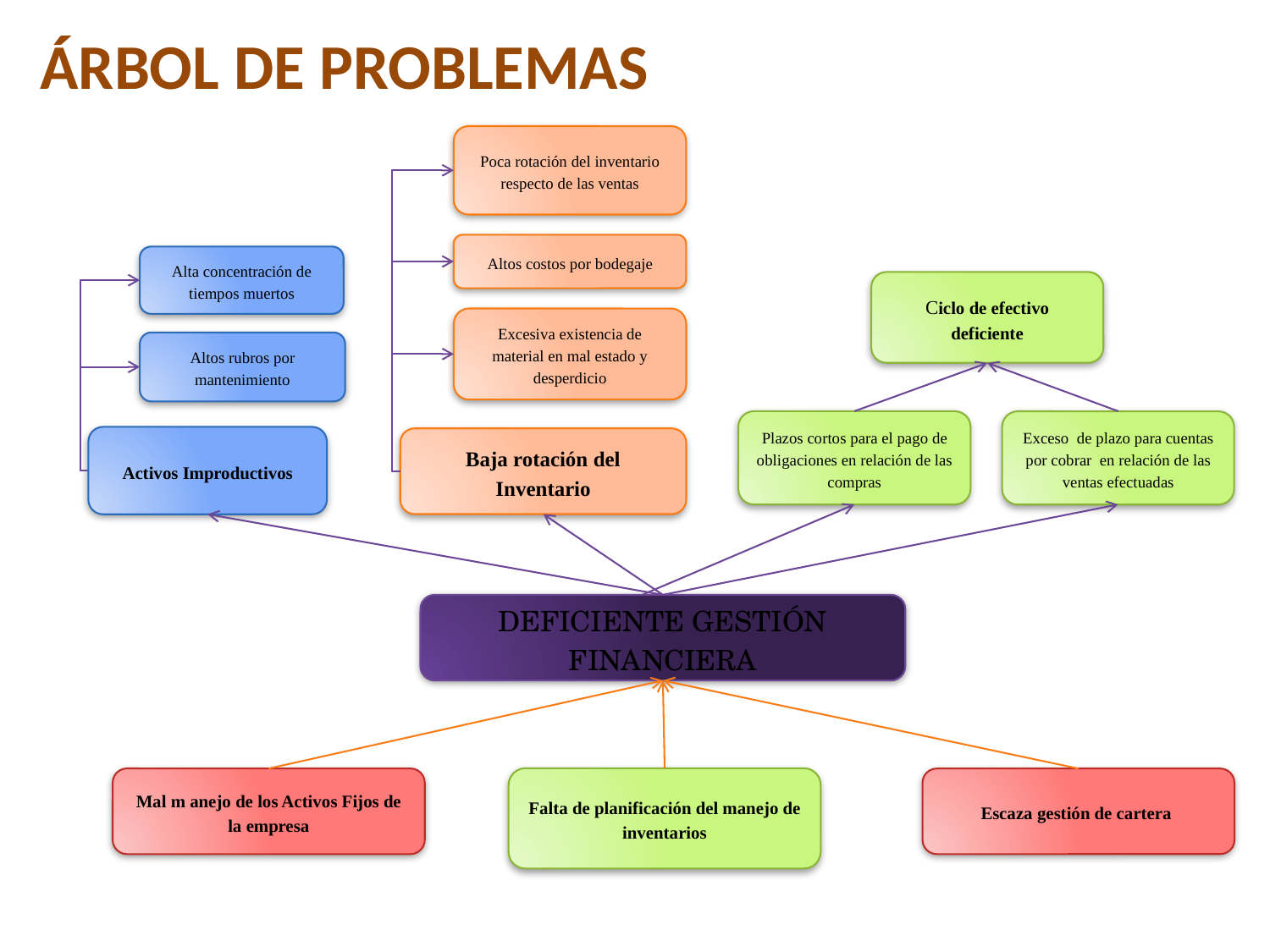

ÁRBOL DE PROBLEMAS

Poca rotación del inventario respecto de las ventas
Altos costos por bodegaje
Alta concentración de tiempos muertos
Ciclo de efectivo deficiente
Excesiva existencia de material en mal estado y desperdicio
Altos rubros por mantenimiento
Plazos cortos para el pago de obligaciones en relación de las compras
Exceso  de plazo para cuentas por cobrar  en relación de las ventas efectuadas
Activos Improductivos
Baja rotación del Inventario
DEFICIENTE GESTIÓN FINANCIERA
Falta de planificación del manejo de inventarios
Mal m anejo de los Activos Fijos de la empresa
Escaza gestión de cartera